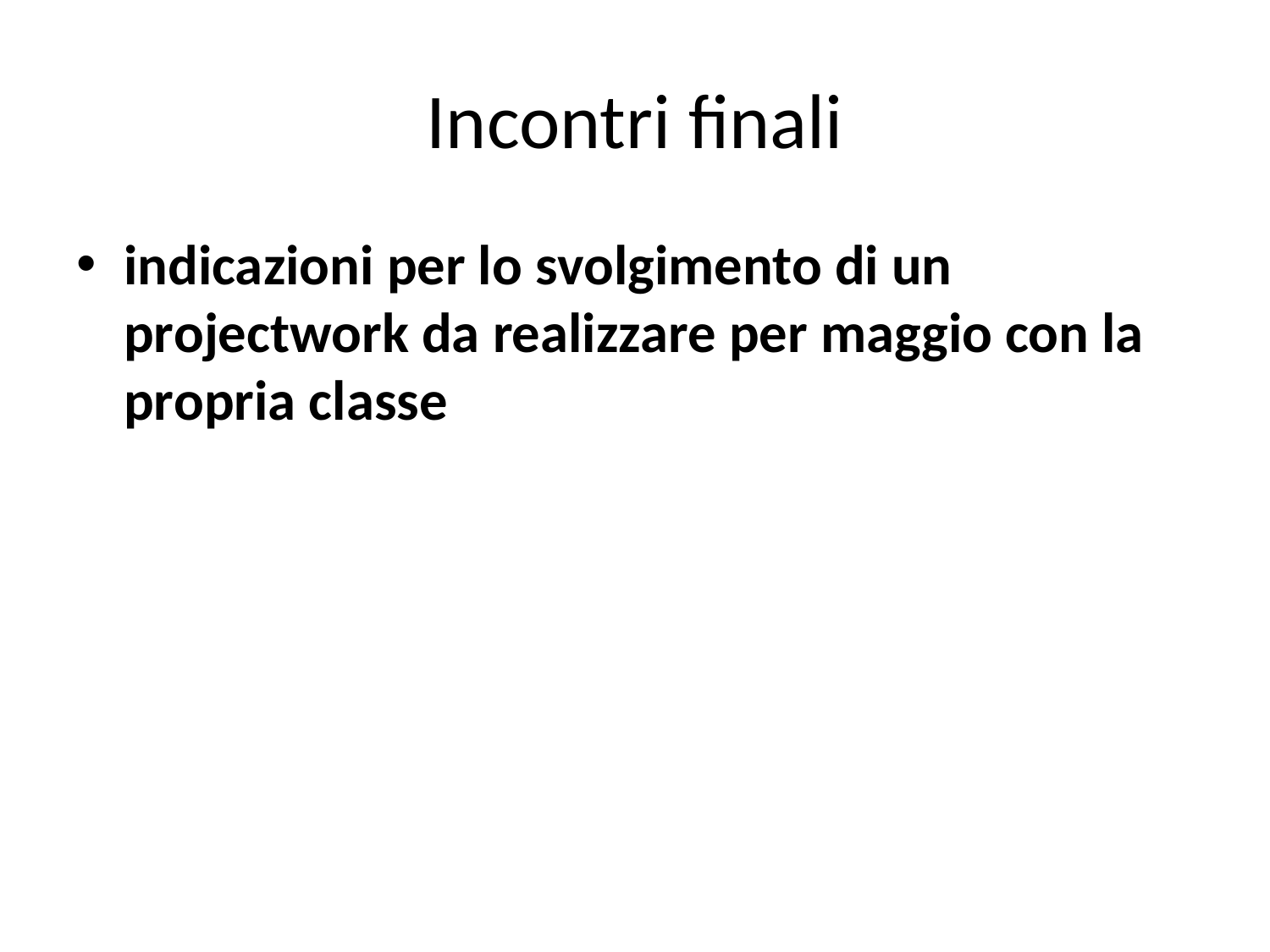

# Incontri finali
indicazioni per lo svolgimento di un projectwork da realizzare per maggio con la propria classe